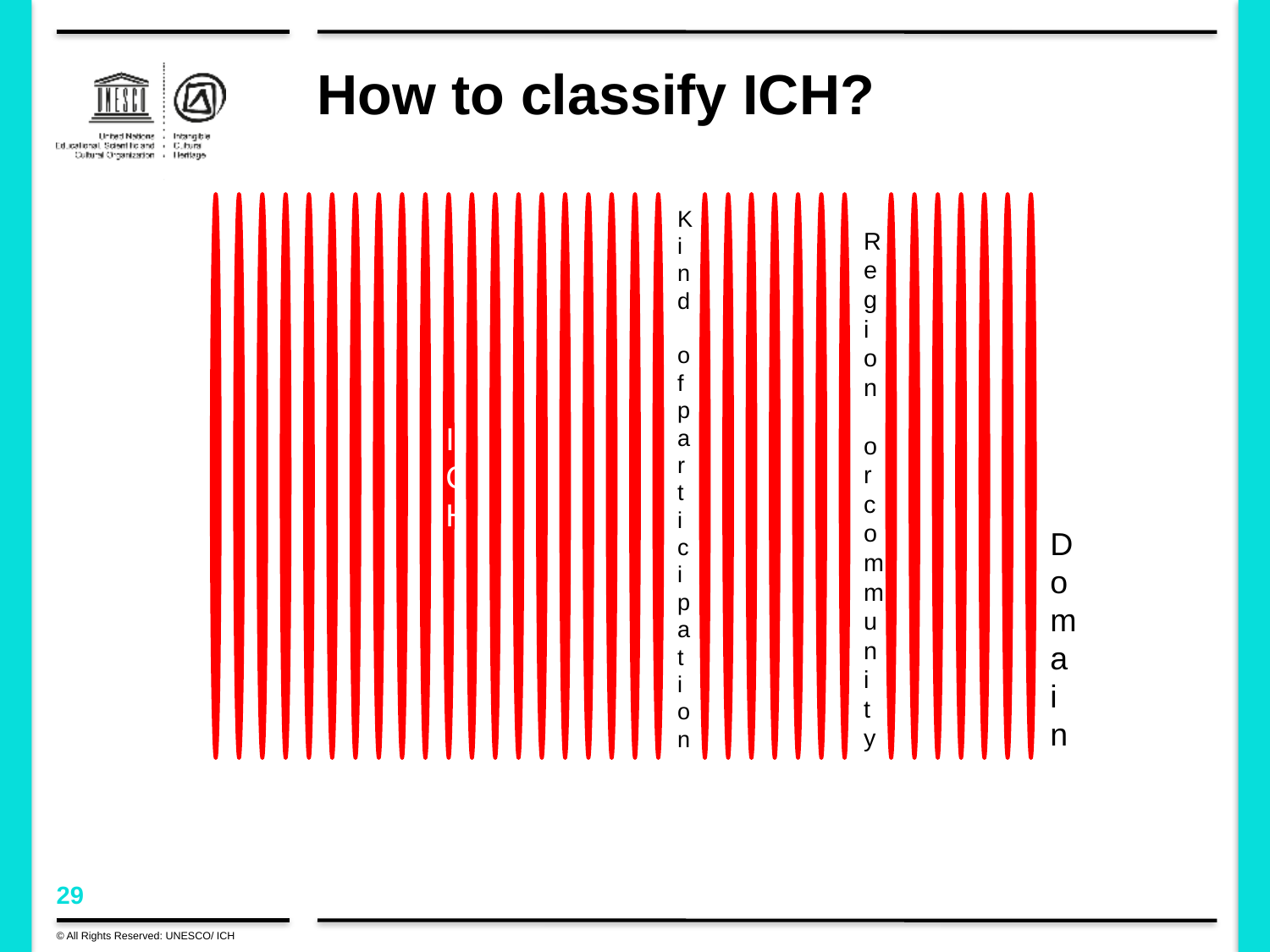

# How to classify ICH?
ICH
Region or community
Domain
© All Rights Reserved: UNESCO/ ICH